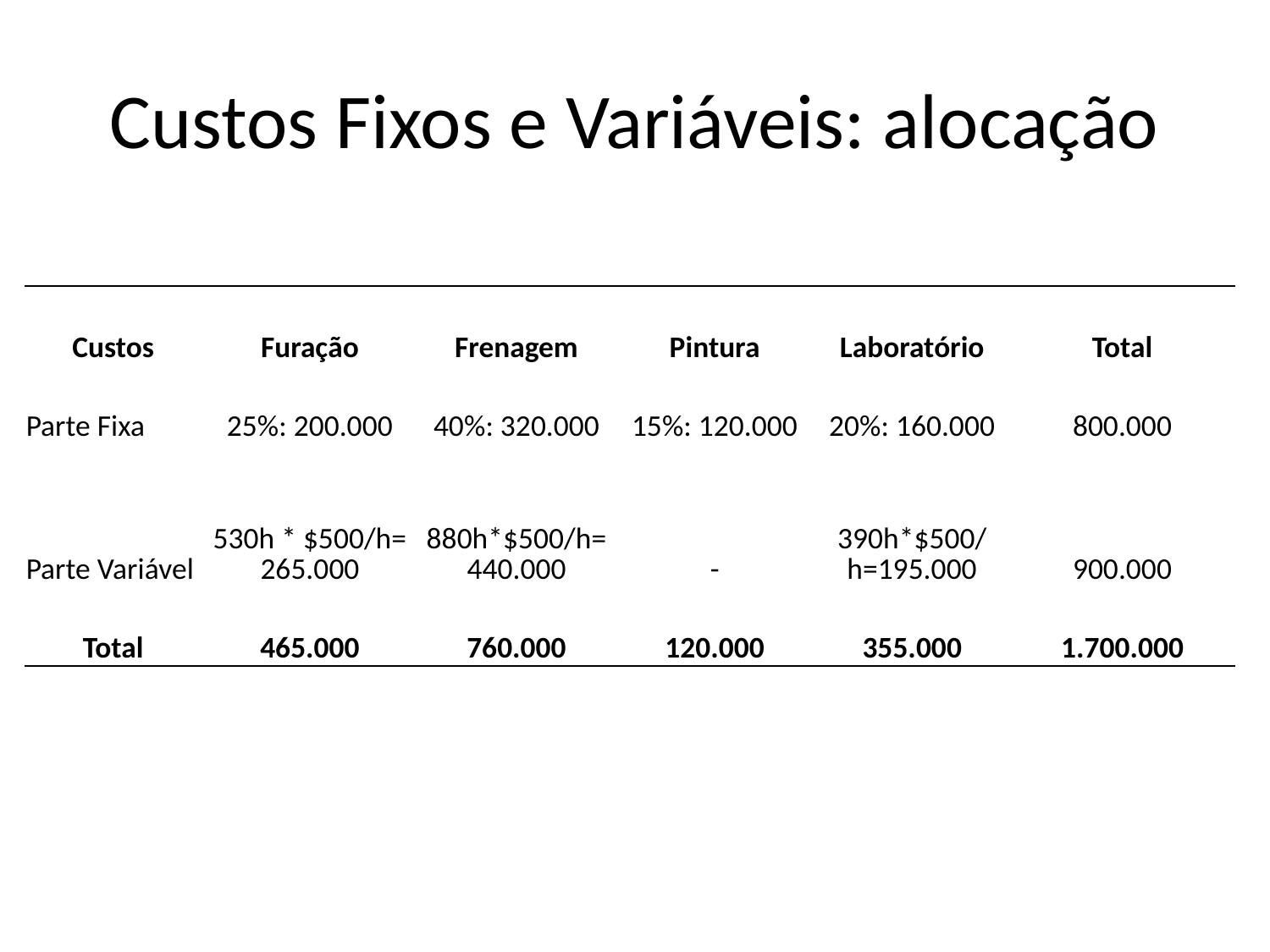

# Custos Fixos e Variáveis: alocação
| Custos | Furação | Frenagem | Pintura | Laboratório | Total |
| --- | --- | --- | --- | --- | --- |
| Parte Fixa | 25%: 200.000 | 40%: 320.000 | 15%: 120.000 | 20%: 160.000 | 800.000 |
| Parte Variável | 530h \* $500/h= 265.000 | 880h\*$500/h= 440.000 | - | 390h\*$500/h=195.000 | 900.000 |
| Total | 465.000 | 760.000 | 120.000 | 355.000 | 1.700.000 |